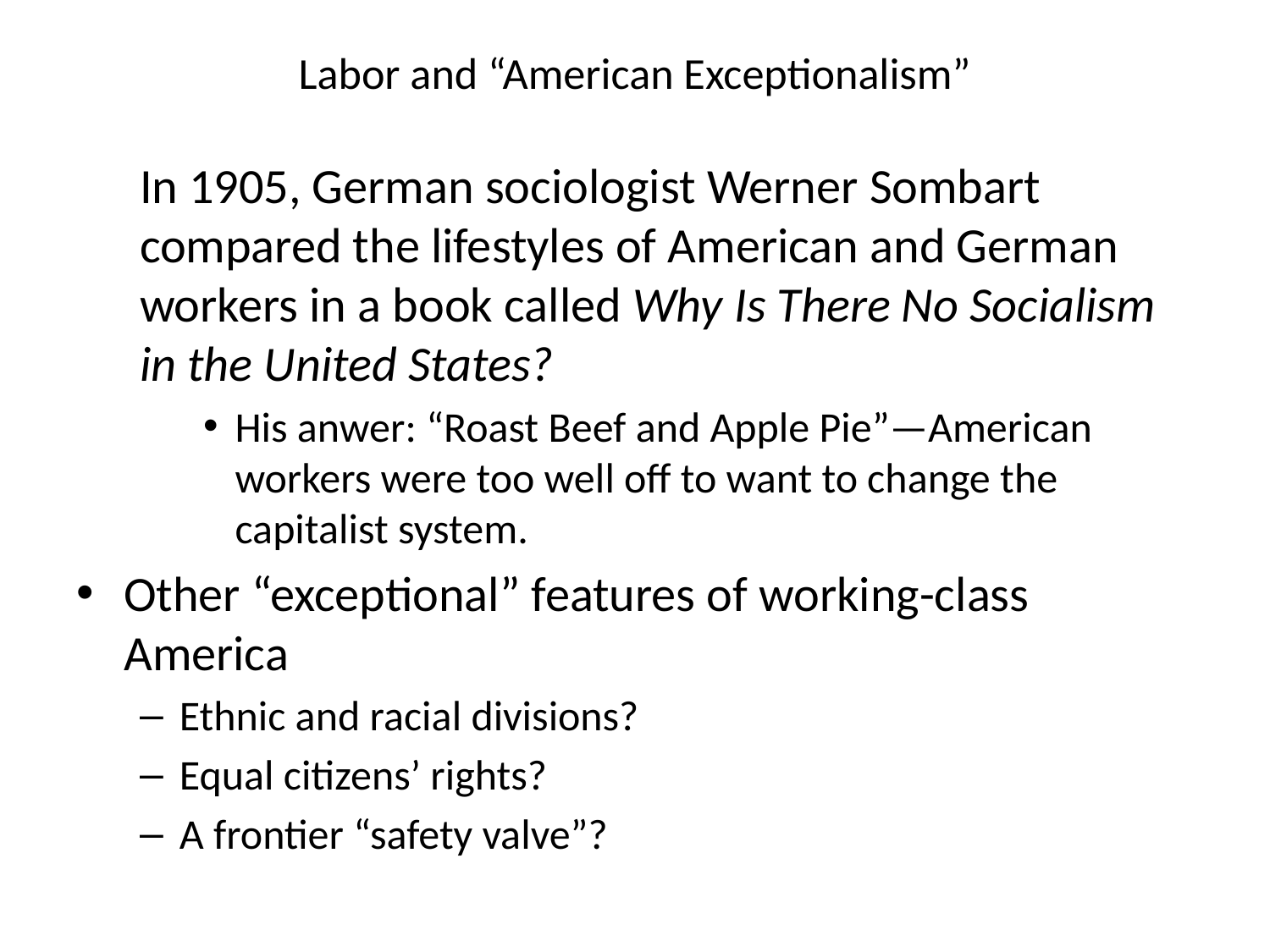

# Labor and “American Exceptionalism”
In 1905, German sociologist Werner Sombart compared the lifestyles of American and German workers in a book called Why Is There No Socialism in the United States?
His anwer: “Roast Beef and Apple Pie”—American workers were too well off to want to change the capitalist system.
Other “exceptional” features of working-class America
Ethnic and racial divisions?
Equal citizens’ rights?
A frontier “safety valve”?